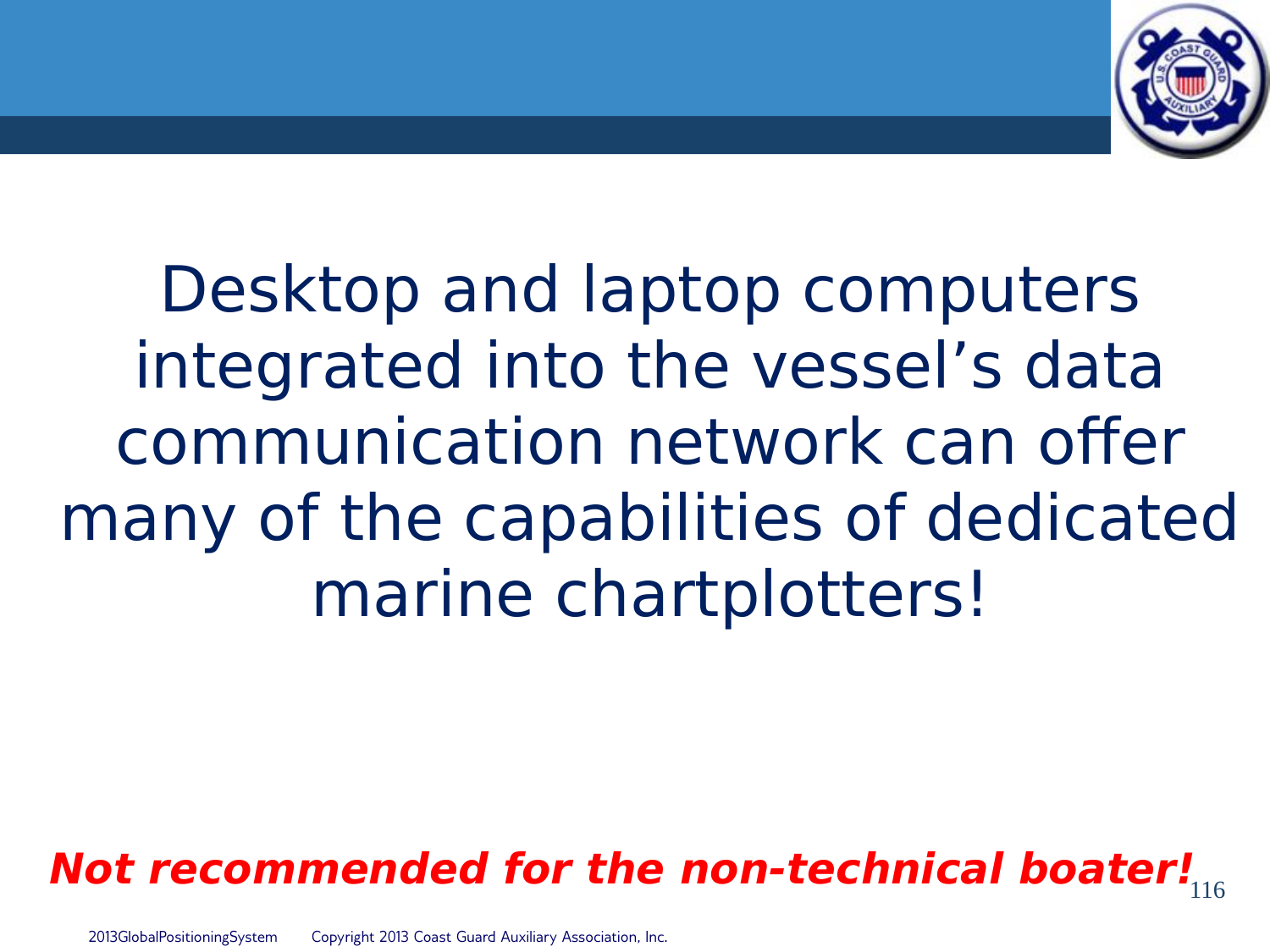

# Desktop and laptop computers integrated into the vessel’s data communication network can offer many of the capabilities of dedicated marine chartplotters!
Not recommended for the non-technical boater!
116